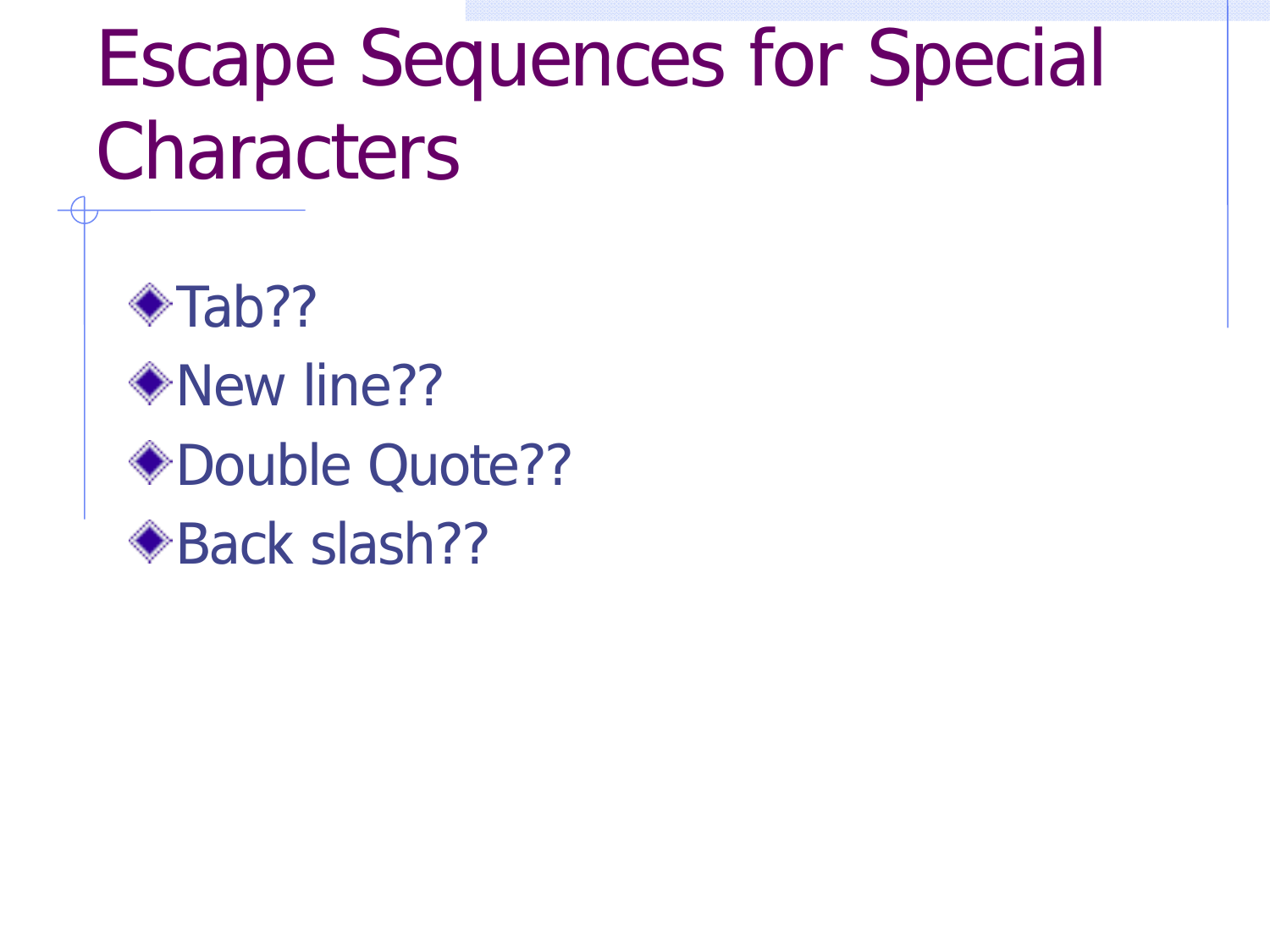

# Escape Sequences for Special Characters
Tab??
New line??
Double Quote??
Back slash??